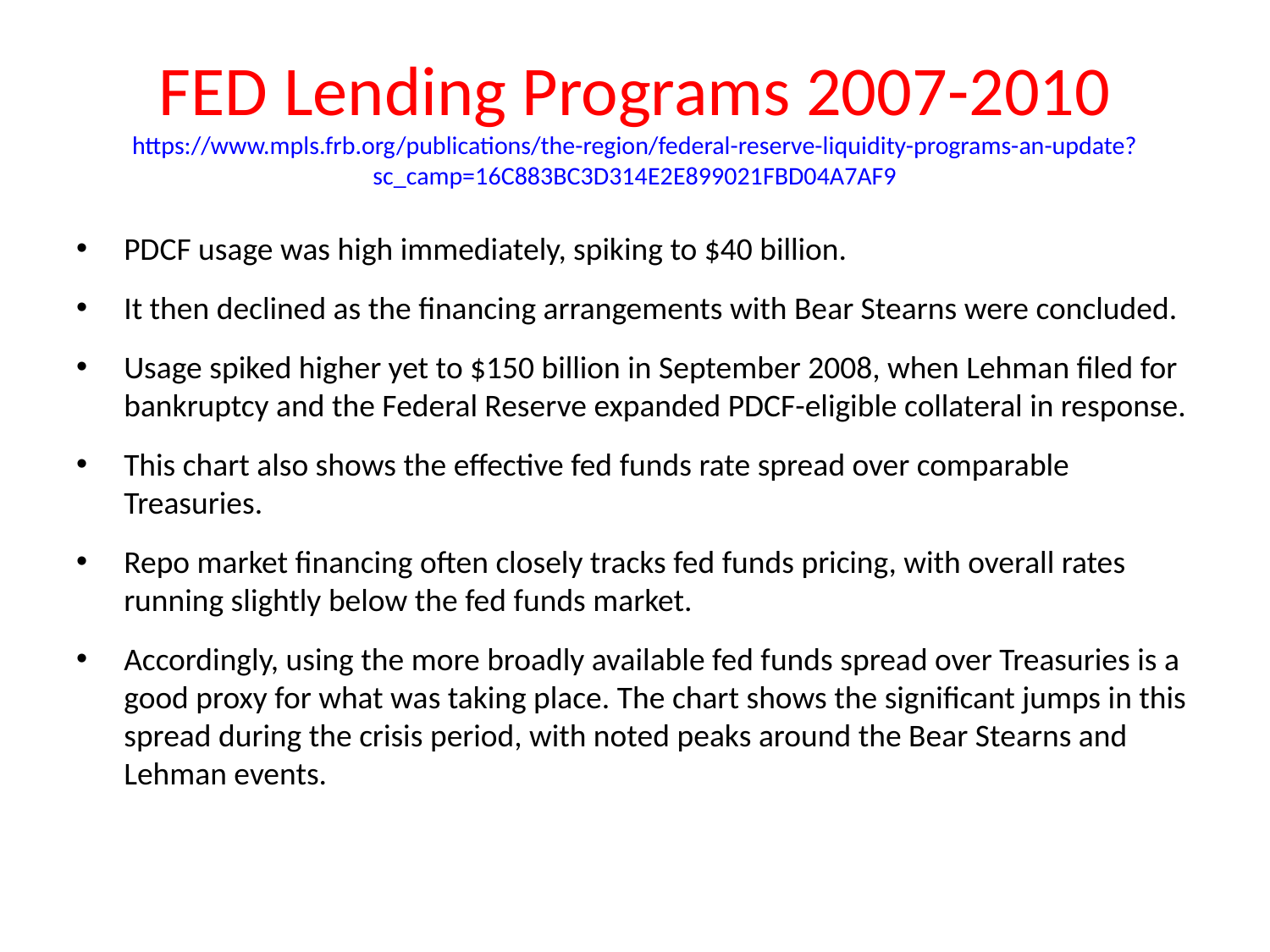

# FED Lending Programs 2007-2010 https://www.mpls.frb.org/publications/the-region/federal-reserve-liquidity-programs-an-update?sc_camp=16C883BC3D314E2E899021FBD04A7AF9
PDCF usage was high immediately, spiking to $40 billion.
It then declined as the financing arrangements with Bear Stearns were concluded.
Usage spiked higher yet to $150 billion in September 2008, when Lehman filed for bankruptcy and the Federal Reserve expanded PDCF-eligible collateral in response.
This chart also shows the effective fed funds rate spread over comparable Treasuries.
Repo market financing often closely tracks fed funds pricing, with overall rates running slightly below the fed funds market.
Accordingly, using the more broadly available fed funds spread over Treasuries is a good proxy for what was taking place. The chart shows the significant jumps in this spread during the crisis period, with noted peaks around the Bear Stearns and Lehman events.